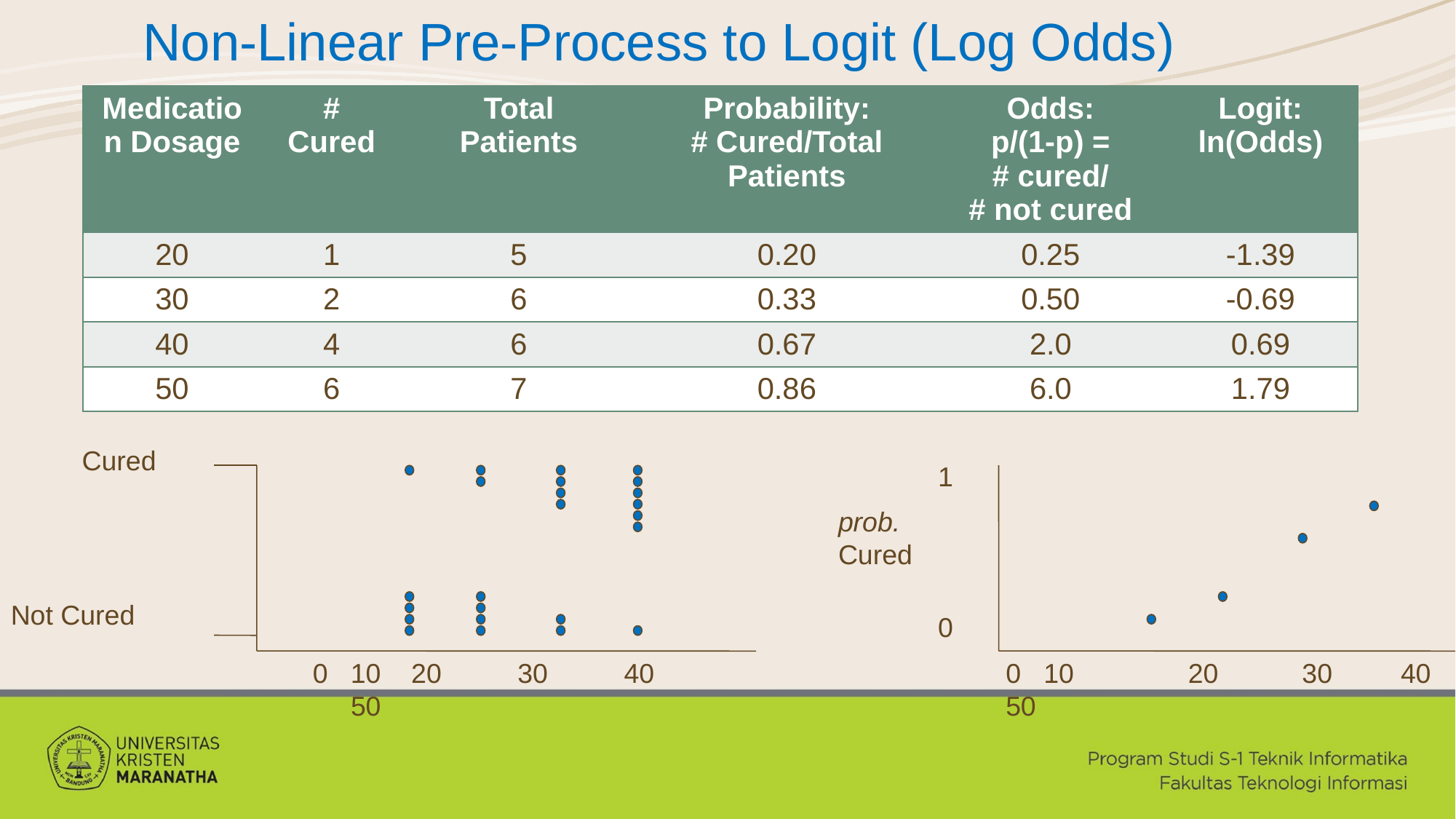

# Non-Linear Pre-Process to Logit (Log Odds)
| Medication Dosage | # Cured | Total Patients | Probability: # Cured/Total Patients | Odds: p/(1-p) = # cured/ # not cured | Logit: ln(Odds) |
| --- | --- | --- | --- | --- | --- |
| 20 | 1 | 5 | 0.20 | 0.25 | -1.39 |
| 30 | 2 | 6 | 0.33 | 0.50 | -0.69 |
| 40 | 4 | 6 | 0.67 | 2.0 | 0.69 |
| 50 | 6 | 7 | 0.86 | 6.0 | 1.79 |
Cured
1

prob.
Cured

Not Cured

0

0   10    20          30          40       50

0   10               20           30         40       50